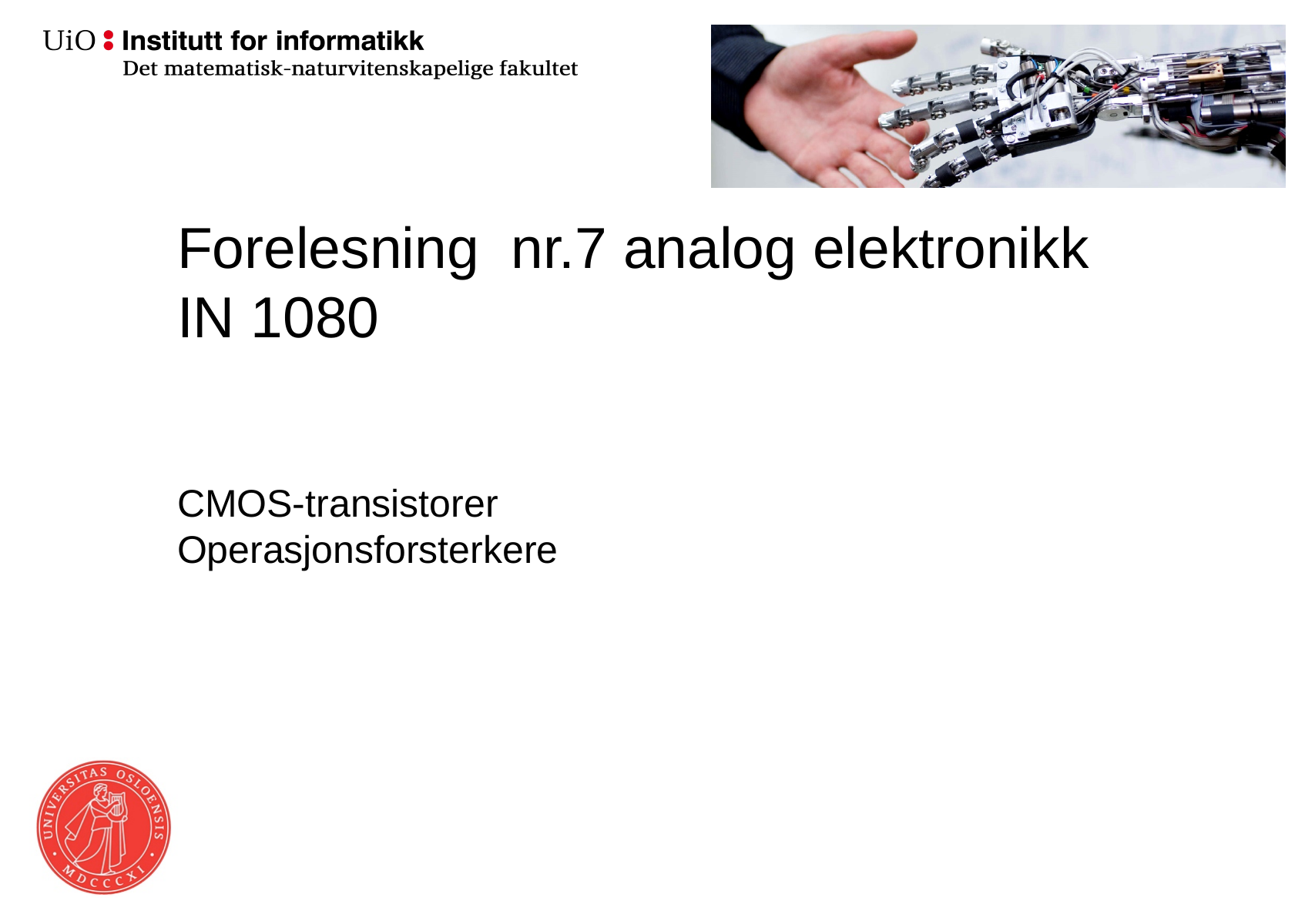

# Forelesning  nr.7 analog elektronikk IN 1080

CMOS-transistorer
Operasjonsforsterkere